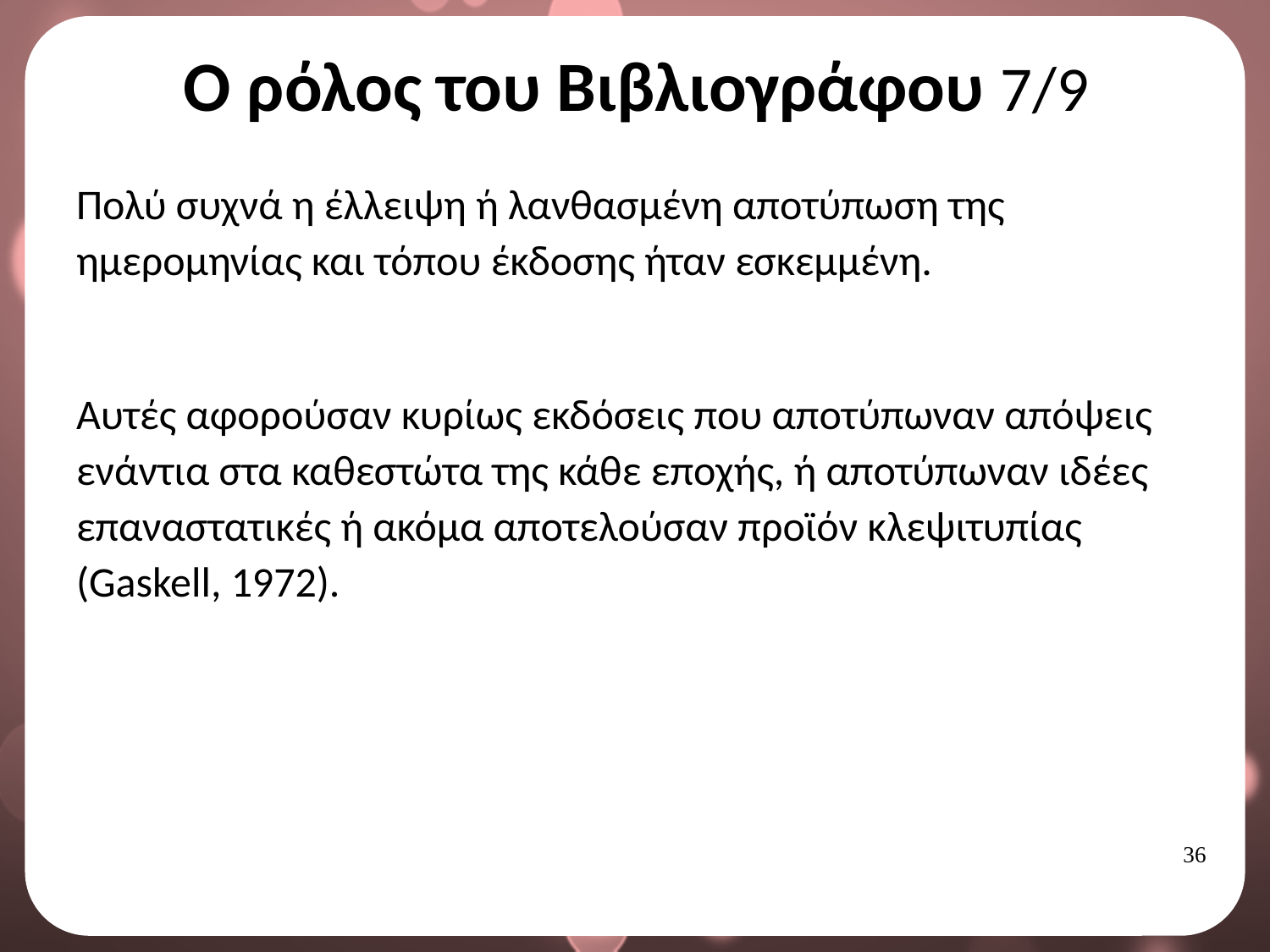

# Ο ρόλος του Βιβλιογράφου 7/9
Πολύ συχνά η έλλειψη ή λανθασμένη αποτύπωση της ημερομηνίας και τόπου έκδοσης ήταν εσκεμμένη.

Αυτές αφορούσαν κυρίως εκδόσεις που αποτύπωναν απόψεις ενάντια στα καθεστώτα της κάθε εποχής, ή αποτύπωναν ιδέες επαναστατικές ή ακόμα αποτελούσαν προϊόν κλεψιτυπίας (Gaskell, 1972).

36